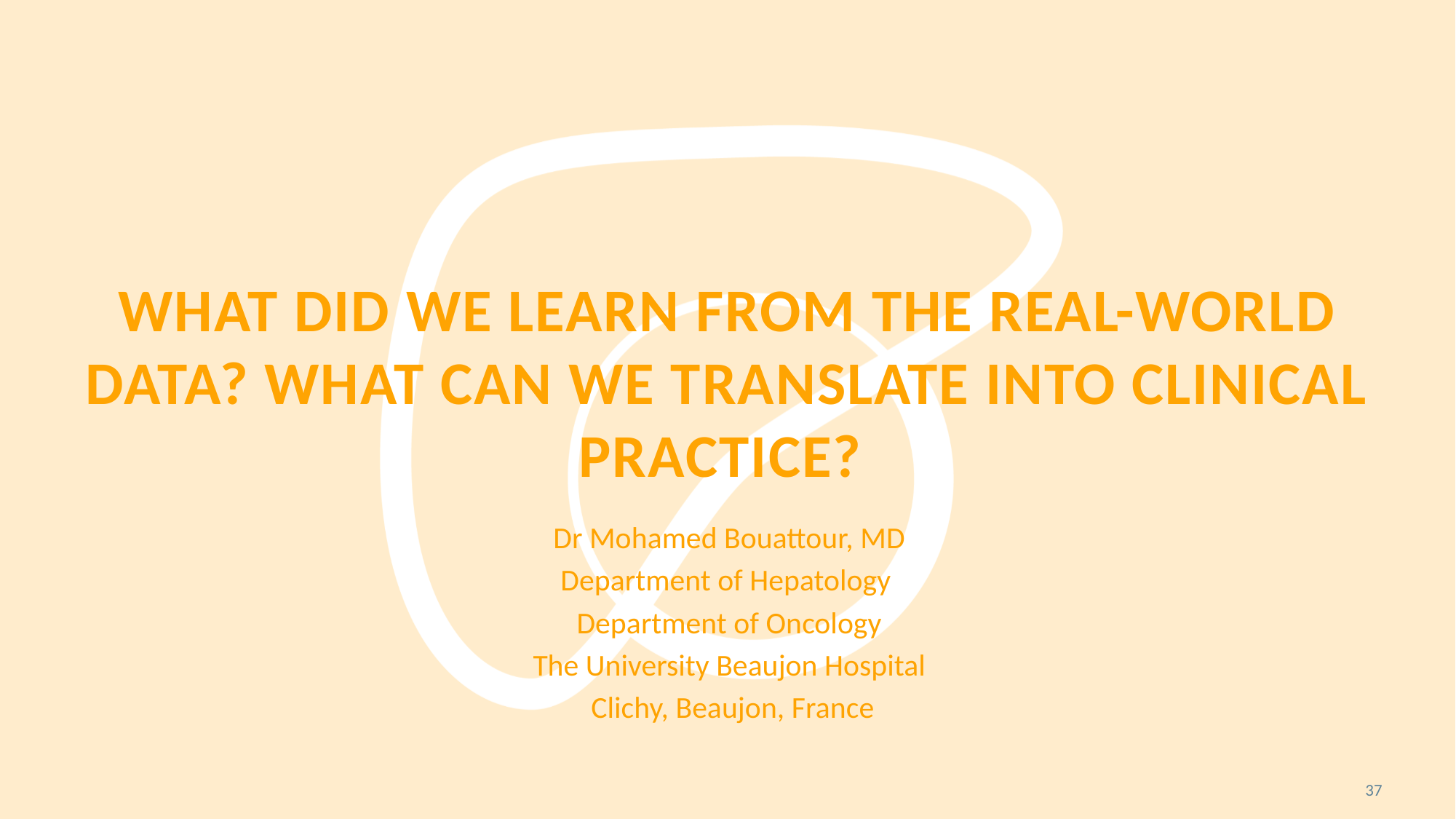

# What did we learn from the real-world data? What can we translate into clinical practice?
Dr Mohamed Bouattour, MD
Department of Hepatology
Department of Oncology
The University Beaujon Hospital
 Clichy, Beaujon, France

37